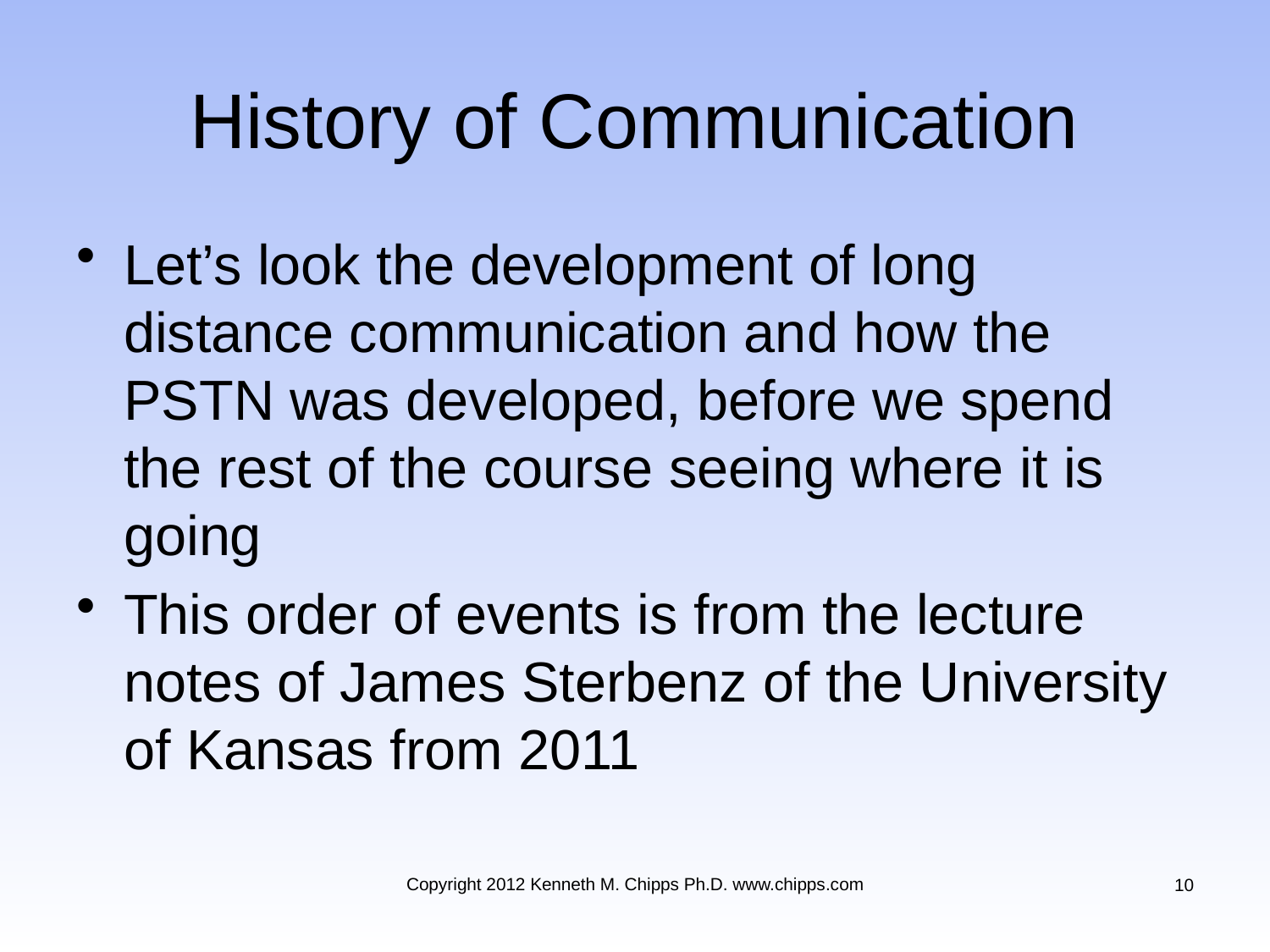

# History of Communication
Let’s look the development of long distance communication and how the PSTN was developed, before we spend the rest of the course seeing where it is going
This order of events is from the lecture notes of James Sterbenz of the University of Kansas from 2011
Copyright 2012 Kenneth M. Chipps Ph.D. www.chipps.com
10